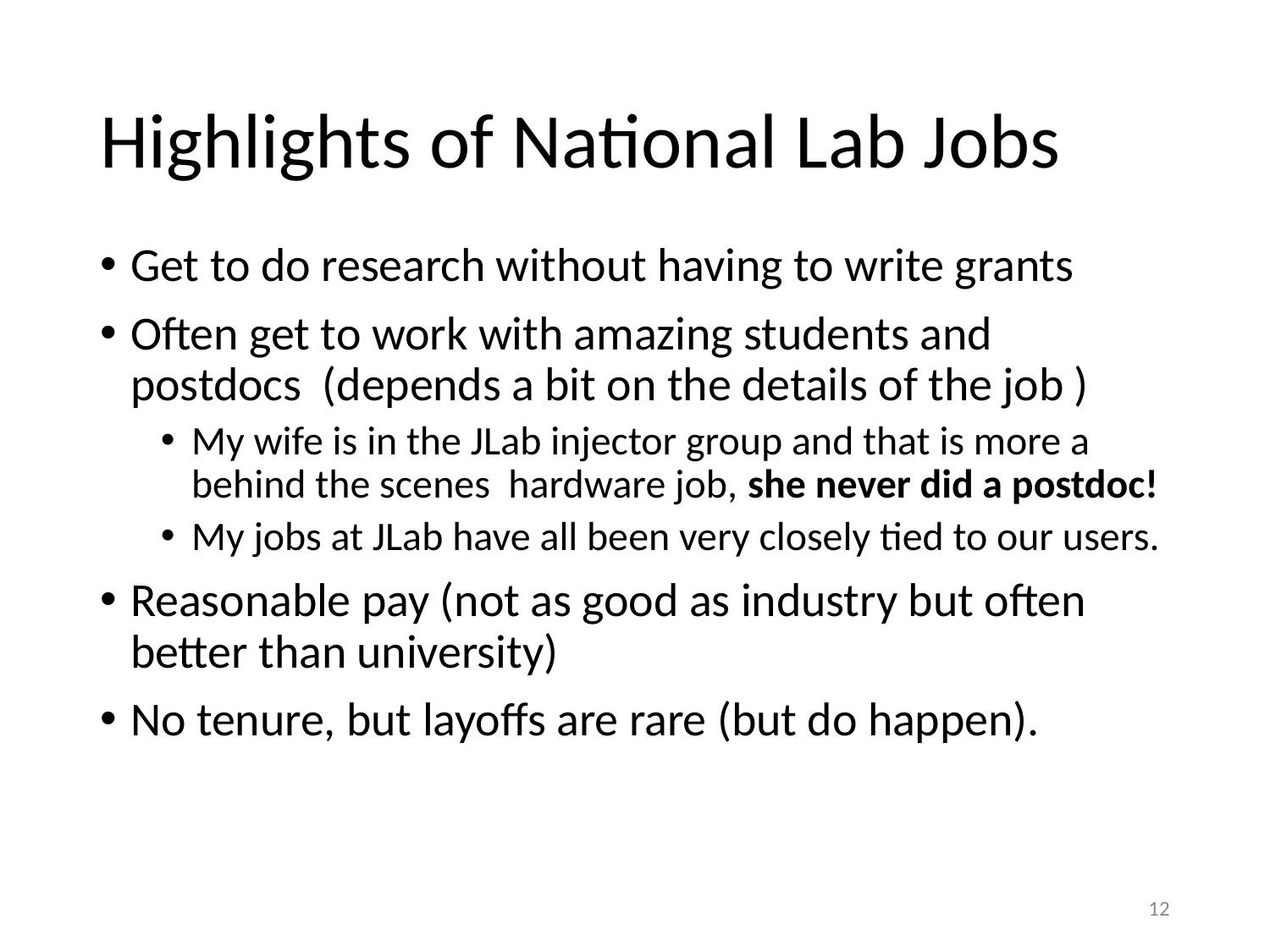

# Highlights of National Lab Jobs
Get to do research without having to write grants
Often get to work with amazing students and postdocs  (depends a bit on the details of the job )
My wife is in the JLab injector group and that is more a behind the scenes  hardware job, she never did a postdoc!
My jobs at JLab have all been very closely tied to our users.
Reasonable pay (not as good as industry but often better than university)
No tenure, but layoffs are rare (but do happen).

12